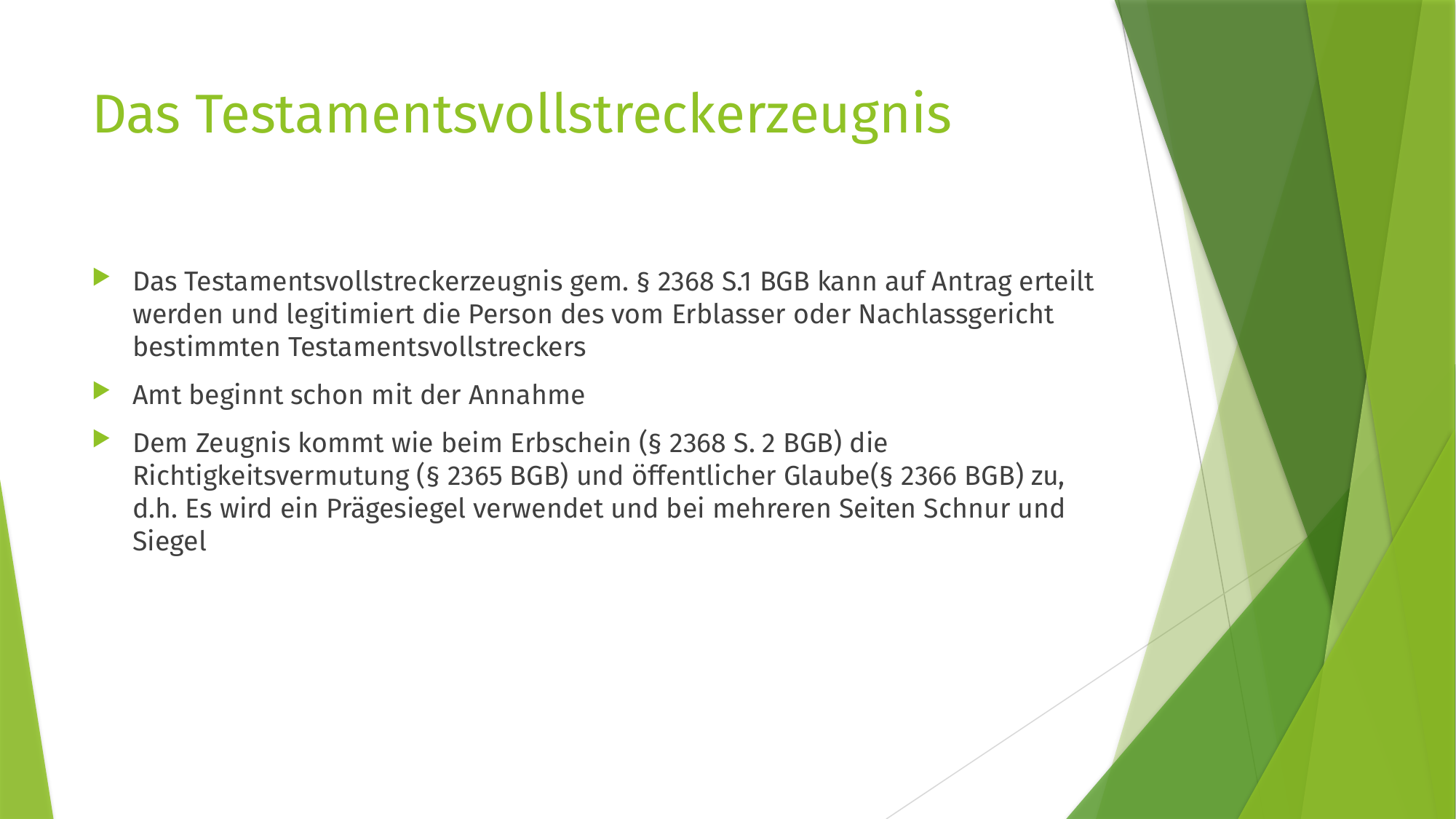

# Das Testamentsvollstreckerzeugnis
Das Testamentsvollstreckerzeugnis gem. § 2368 S.1 BGB kann auf Antrag erteilt werden und legitimiert die Person des vom Erblasser oder Nachlassgericht bestimmten Testamentsvollstreckers
Amt beginnt schon mit der Annahme
Dem Zeugnis kommt wie beim Erbschein (§ 2368 S. 2 BGB) die Richtigkeitsvermutung (§ 2365 BGB) und öffentlicher Glaube(§ 2366 BGB) zu, d.h. Es wird ein Prägesiegel verwendet und bei mehreren Seiten Schnur und Siegel